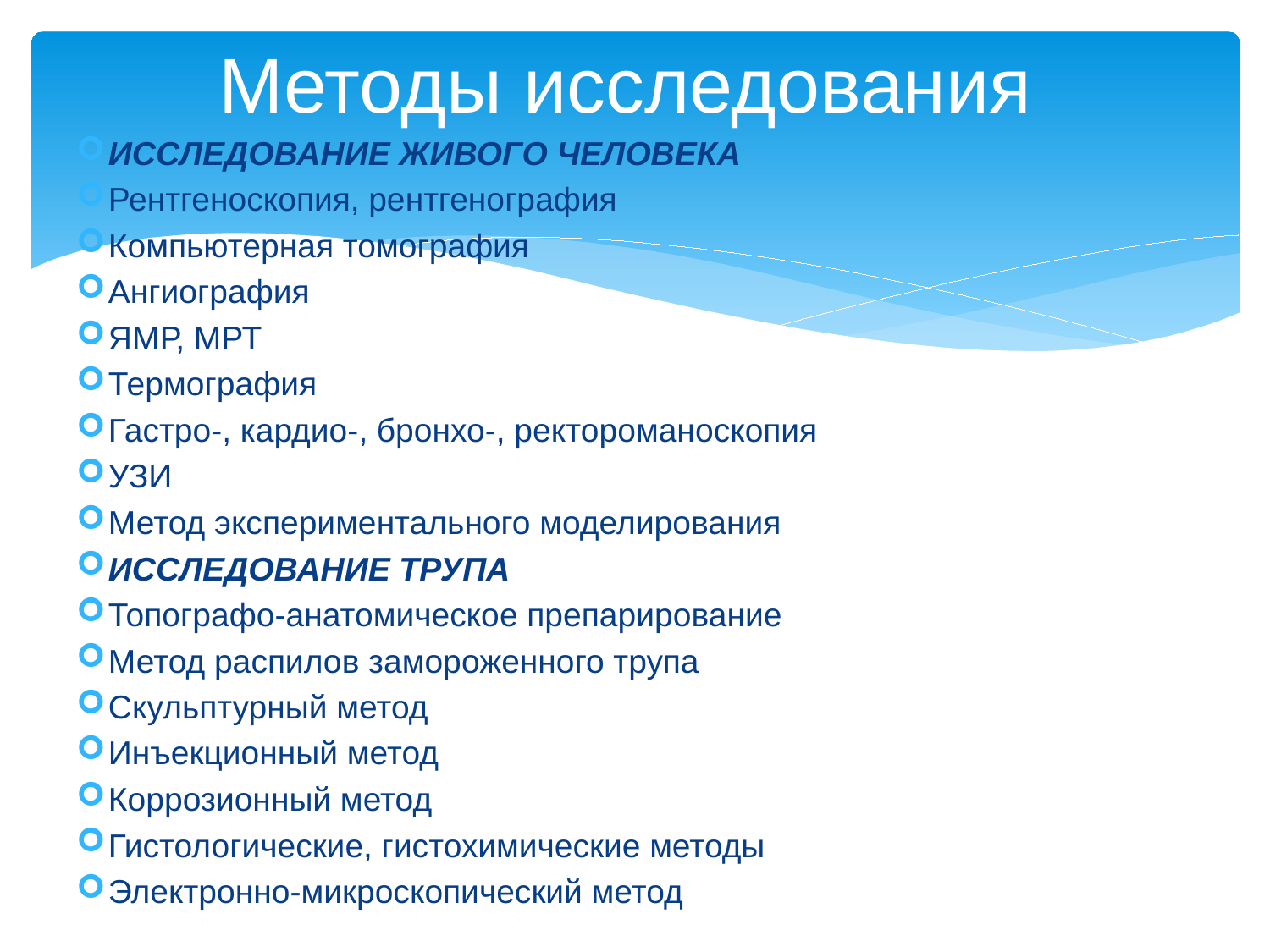

# Методы исследования
ИССЛЕДОВАНИЕ ЖИВОГО ЧЕЛОВЕКА
Рентгеноскопия, рентгенография
Компьютерная томография
Ангиография
ЯМР, МРТ
Термография
Гастро-, кардио-, бронхо-, ректороманоскопия
УЗИ
Метод экспериментального моделирования
ИССЛЕДОВАНИЕ ТРУПА
Топографо-анатомическое препарирование
Метод распилов замороженного трупа
Скульптурный метод
Инъекционный метод
Коррозионный метод
Гистологические, гистохимические методы
Электронно-микроскопический метод